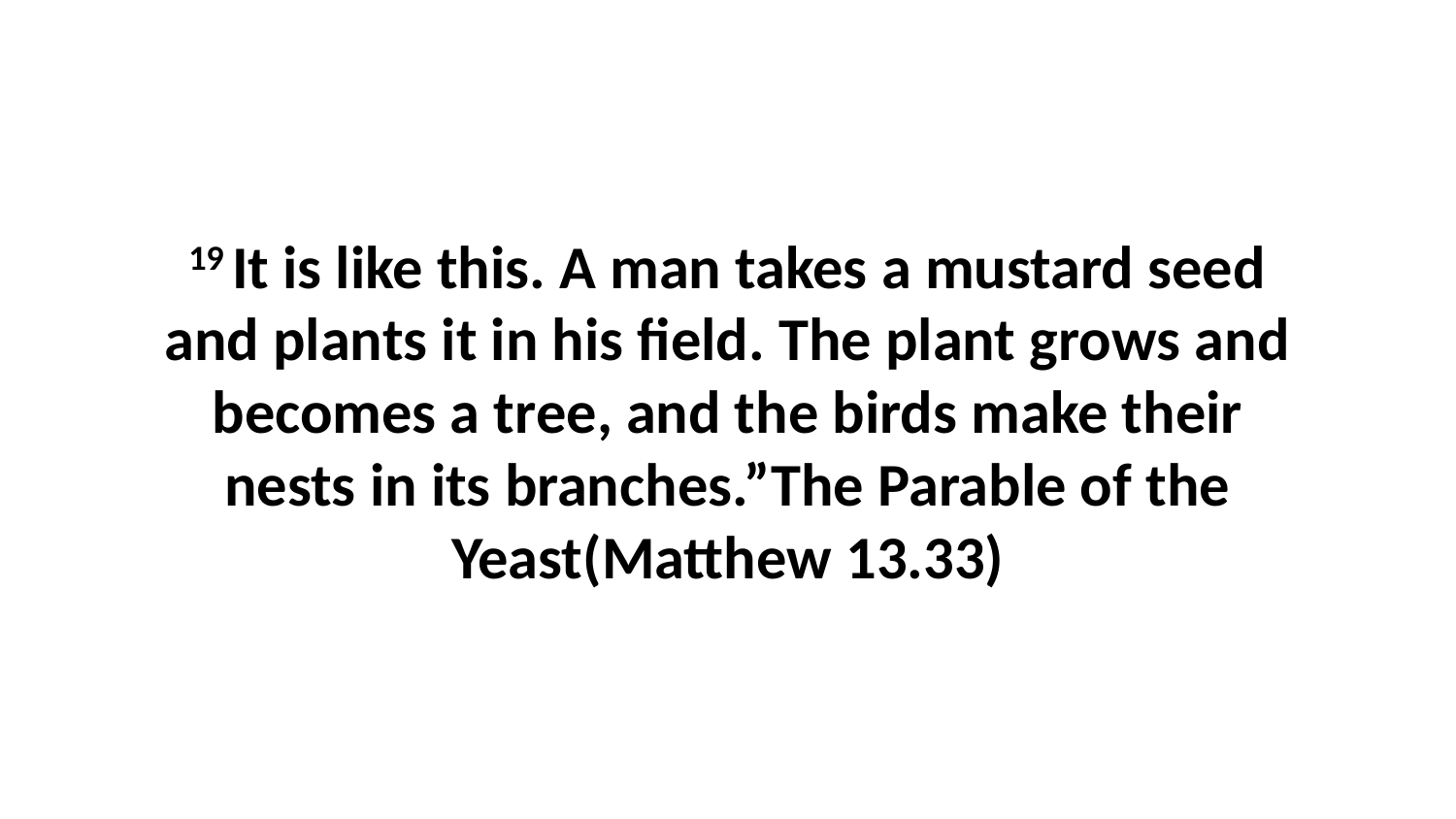

19 It is like this. A man takes a mustard seed and plants it in his field. The plant grows and becomes a tree, and the birds make their nests in its branches.”The Parable of the Yeast(Matthew 13.33)